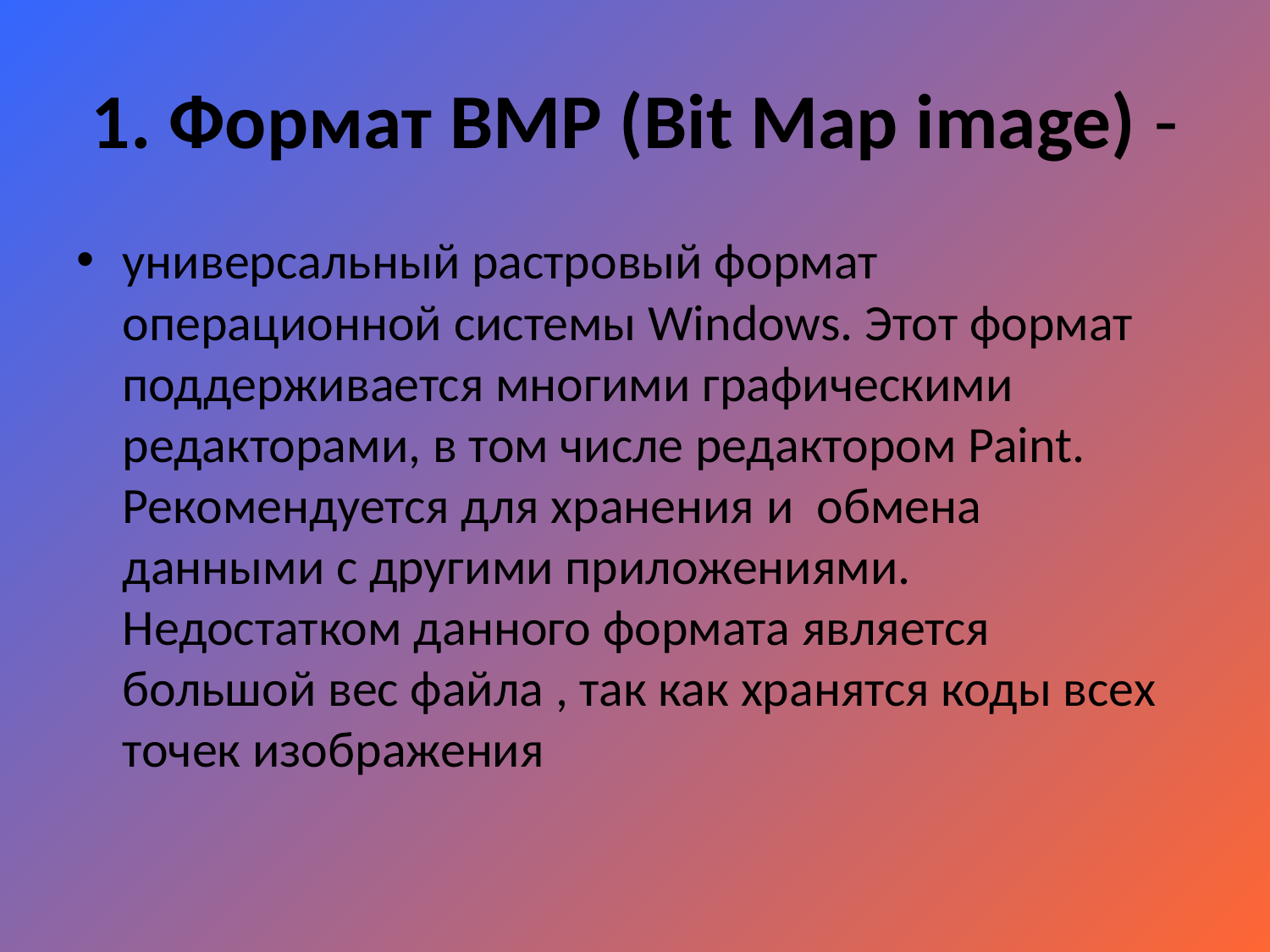

# 1. Формат BMP (Bit Map image) -
универсальный растровый формат операционной системы Windows. Этот формат поддерживается многими графическими редакторами, в том числе редактором Paint. Рекомендуется для хранения и  обмена данными с другими приложениями. Недостатком данного формата является большой вес файла , так как хранятся коды всех точек изображения